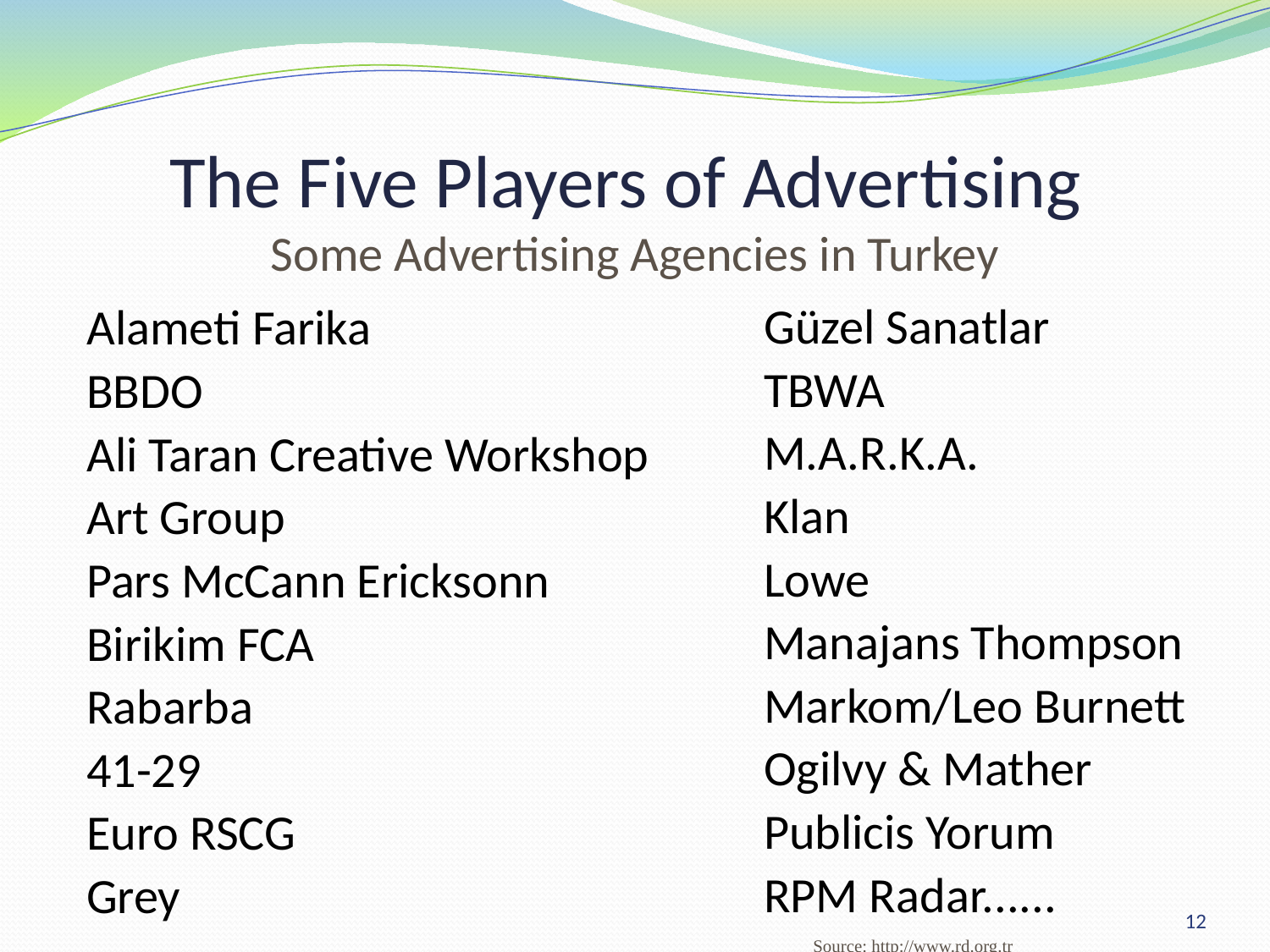

# The Five Players of Advertising
Some Advertising Agencies in Turkey
Güzel Sanatlar
TBWA
M.A.R.K.A.
Klan
Lowe
Manajans Thompson
Markom/Leo Burnett
Ogilvy & Mather
Publicis Yorum
RPM Radar......

Alameti Farika
BBDO
Ali Taran Creative Workshop
Art Group
Pars McCann Ericksonn
Birikim FCA
Rabarba
41-29
Euro RSCG
Grey

12
Source: http://www.rd.org.tr